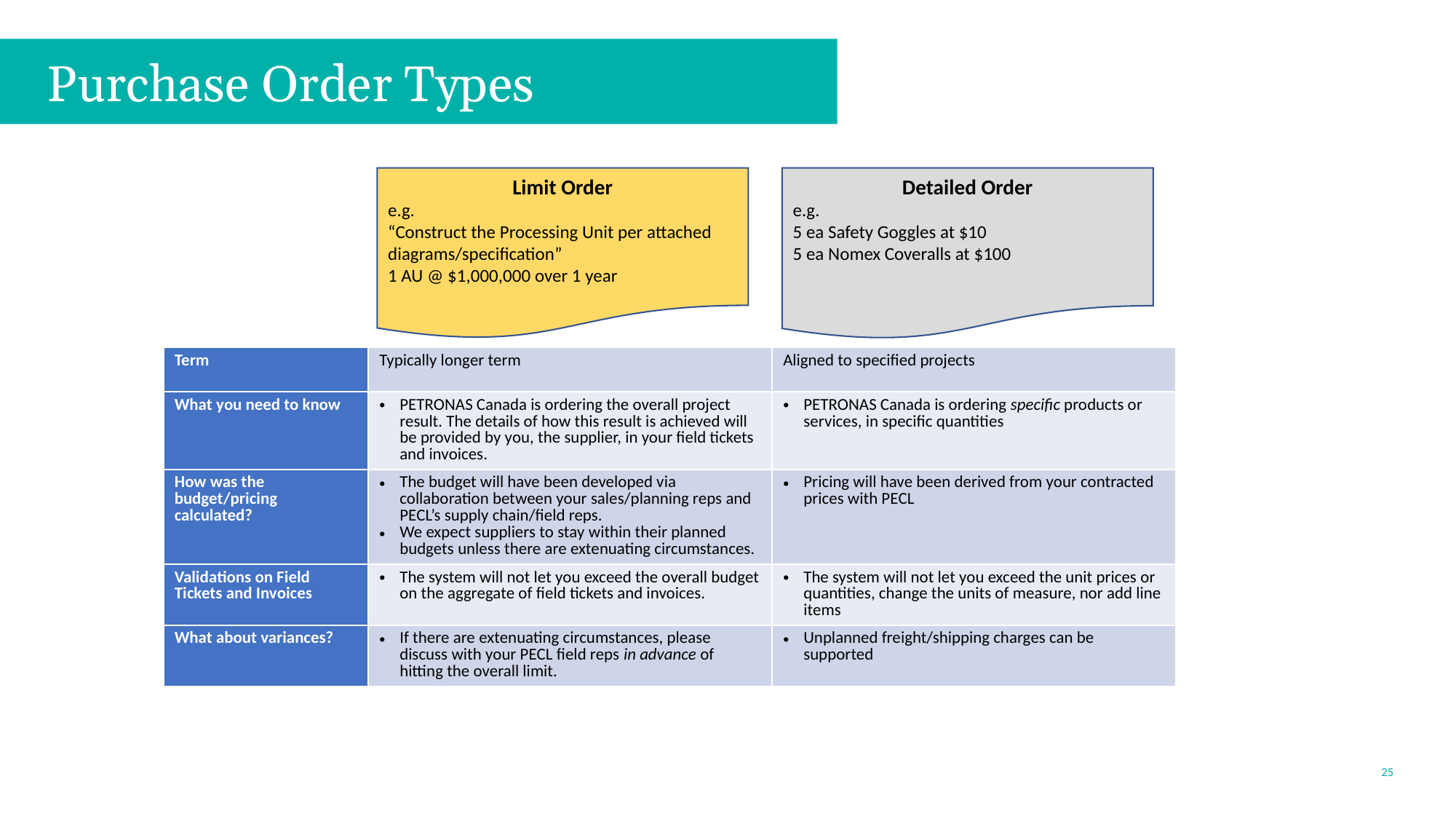

Purchase Order Types
Limit Order
e.g.
“Construct the Processing Unit per attached diagrams/specification”
1 AU @ $1,000,000 over 1 year
Detailed Order
e.g.
5 ea Safety Goggles at $10
5 ea Nomex Coveralls at $100
| Term | Typically longer term | Aligned to specified projects |
| --- | --- | --- |
| What you need to know | PETRONAS Canada is ordering the overall project result. The details of how this result is achieved will be provided by you, the supplier, in your field tickets and invoices. | PETRONAS Canada is ordering specific products or services, in specific quantities |
| How was the budget/pricing calculated? | The budget will have been developed via collaboration between your sales/planning reps and PECL’s supply chain/field reps. We expect suppliers to stay within their planned budgets unless there are extenuating circumstances. | Pricing will have been derived from your contracted prices with PECL |
| Validations on Field Tickets and Invoices | The system will not let you exceed the overall budget on the aggregate of field tickets and invoices. | The system will not let you exceed the unit prices or quantities, change the units of measure, nor add line items |
| What about variances? | If there are extenuating circumstances, please discuss with your PECL field reps in advance of hitting the overall limit. | Unplanned freight/shipping charges can be supported |
25